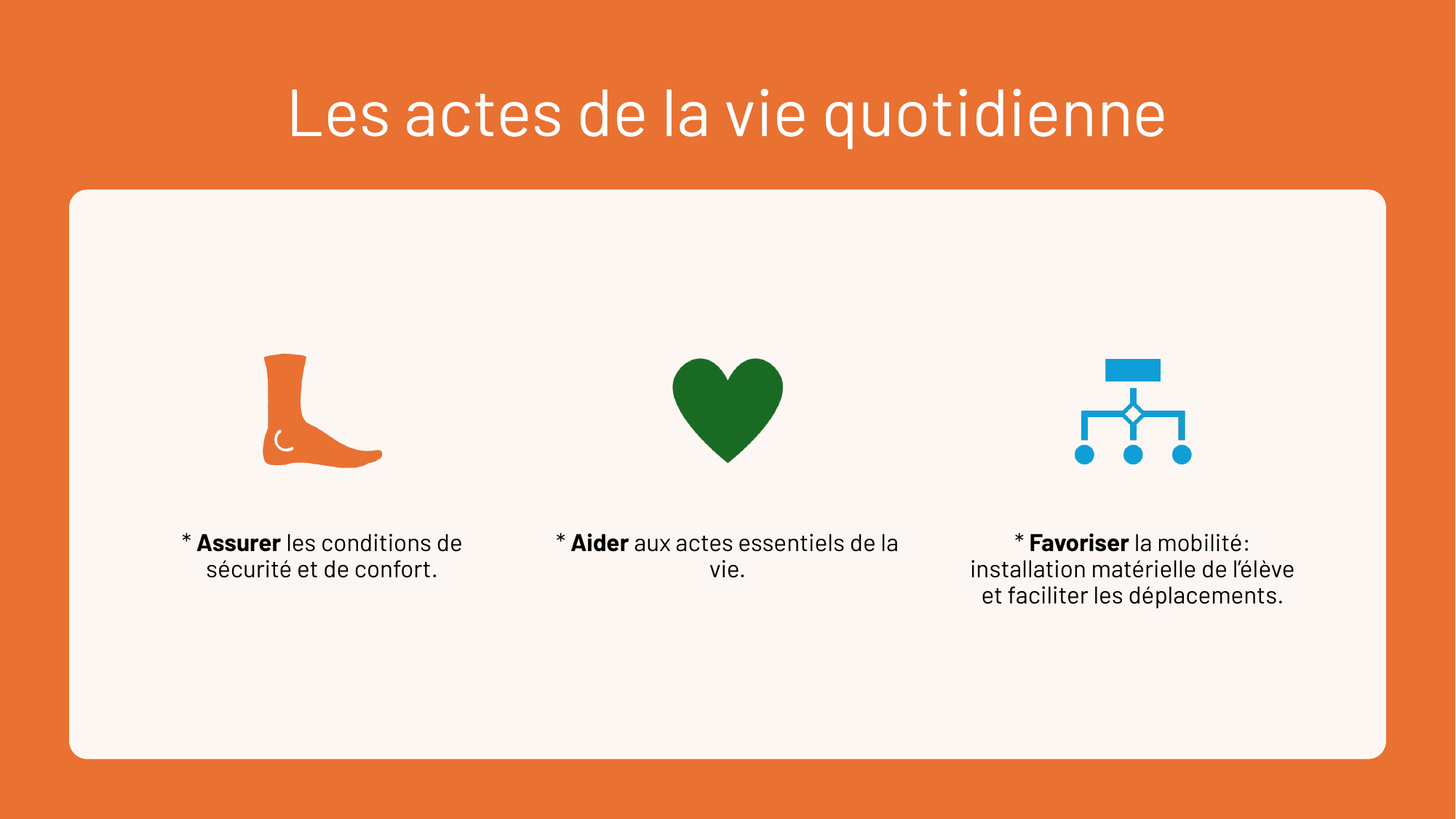

# Les actes de la vie quotidienne

* Assurer les conditions de sécurité et de confort.
* Aider aux actes essentiels de la vie.
* Favoriser la mobilité: installation matérielle de l’élève et faciliter les déplacements.